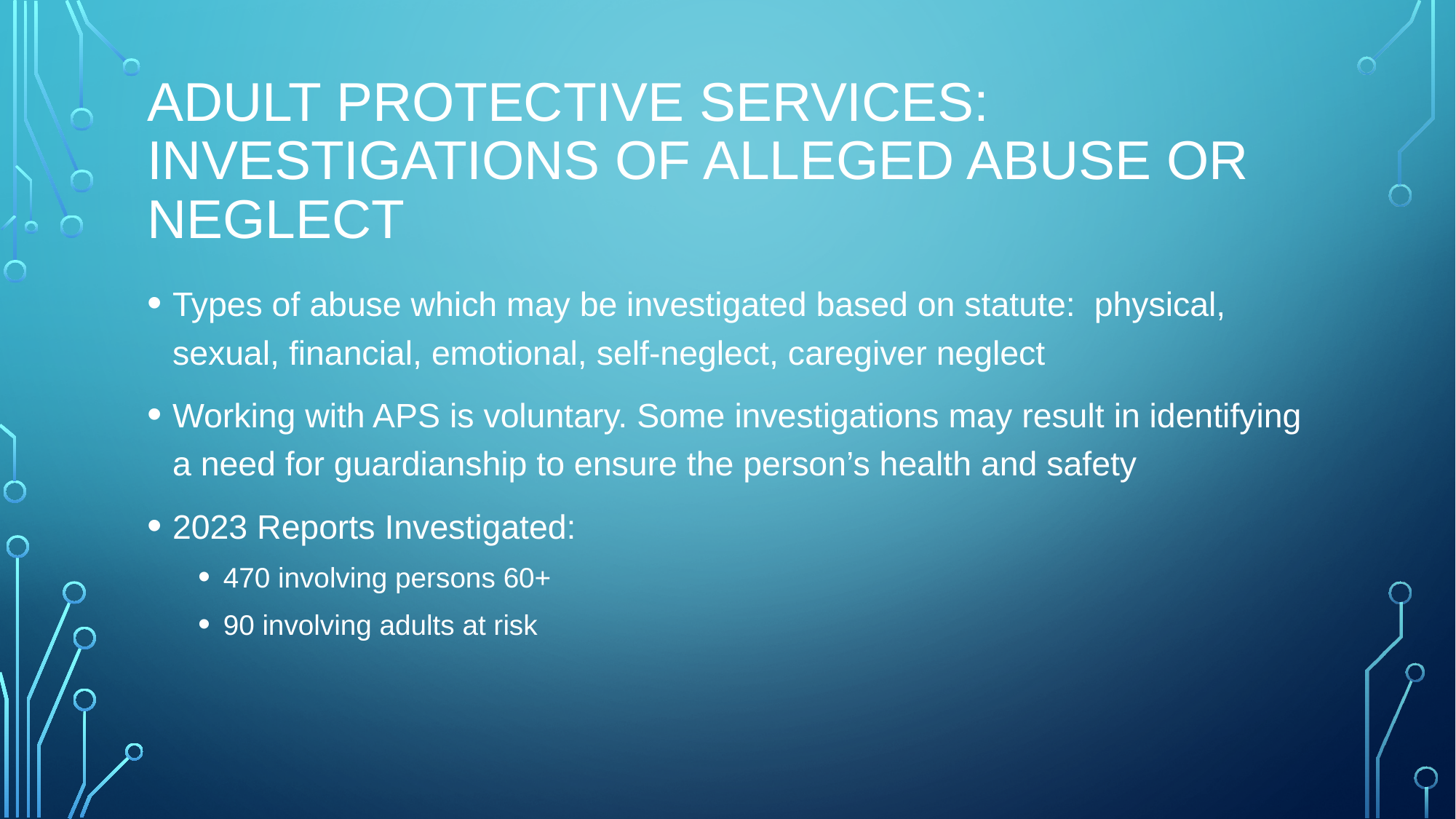

# ADULT PROTECTIVE SERVICES:  INVESTIGATIONS OF ALLEGED ABUSE OR NEGLECT
Types of abuse which may be investigated based on statute:  physical, sexual, financial, emotional, self-neglect, caregiver neglect
Working with APS is voluntary. Some investigations may result in identifying a need for guardianship to ensure the person’s health and safety
2023 Reports Investigated:
470 involving persons 60+
90 involving adults at risk